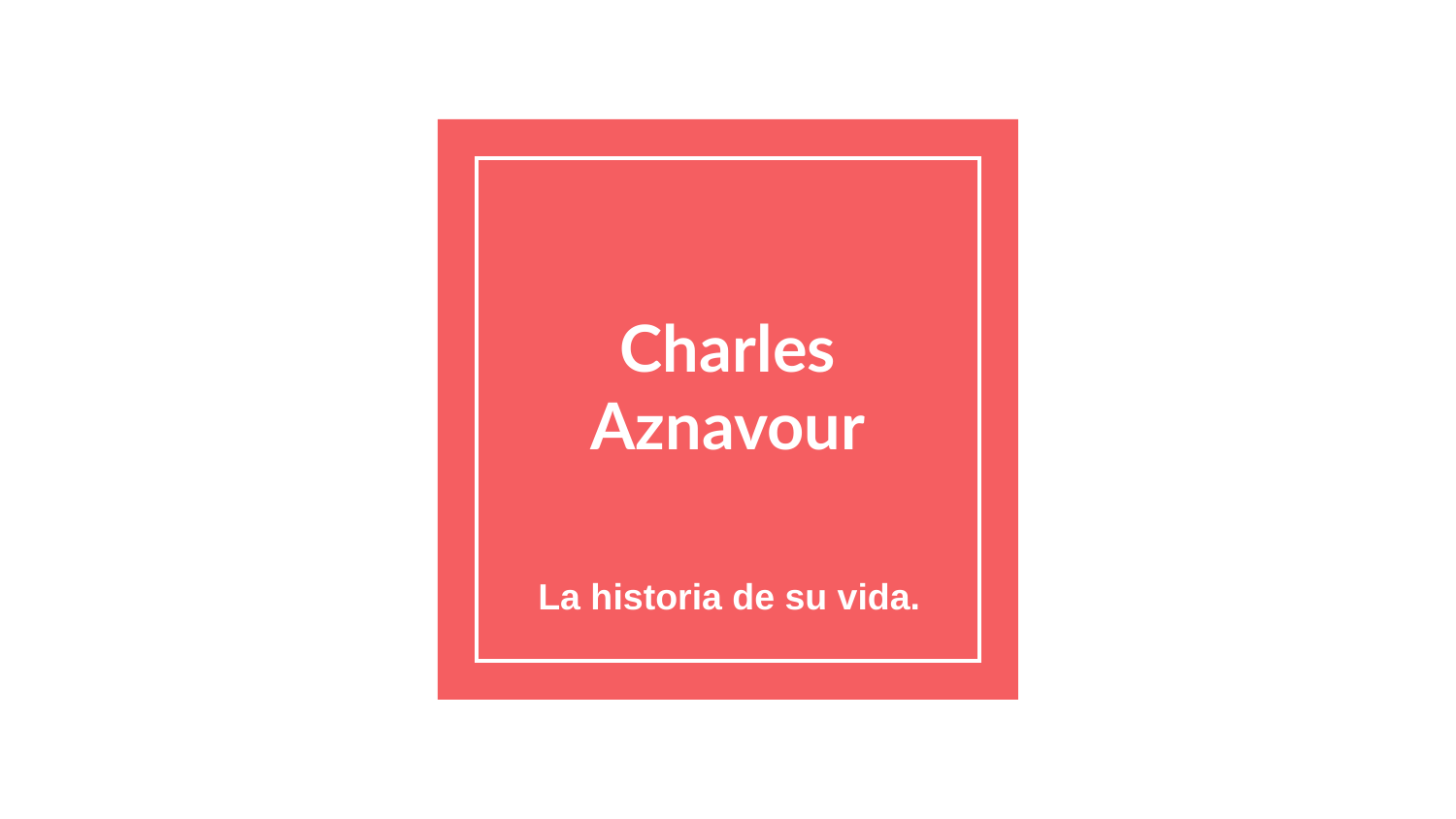

# Charles
Aznavour
   La historia de su vida.